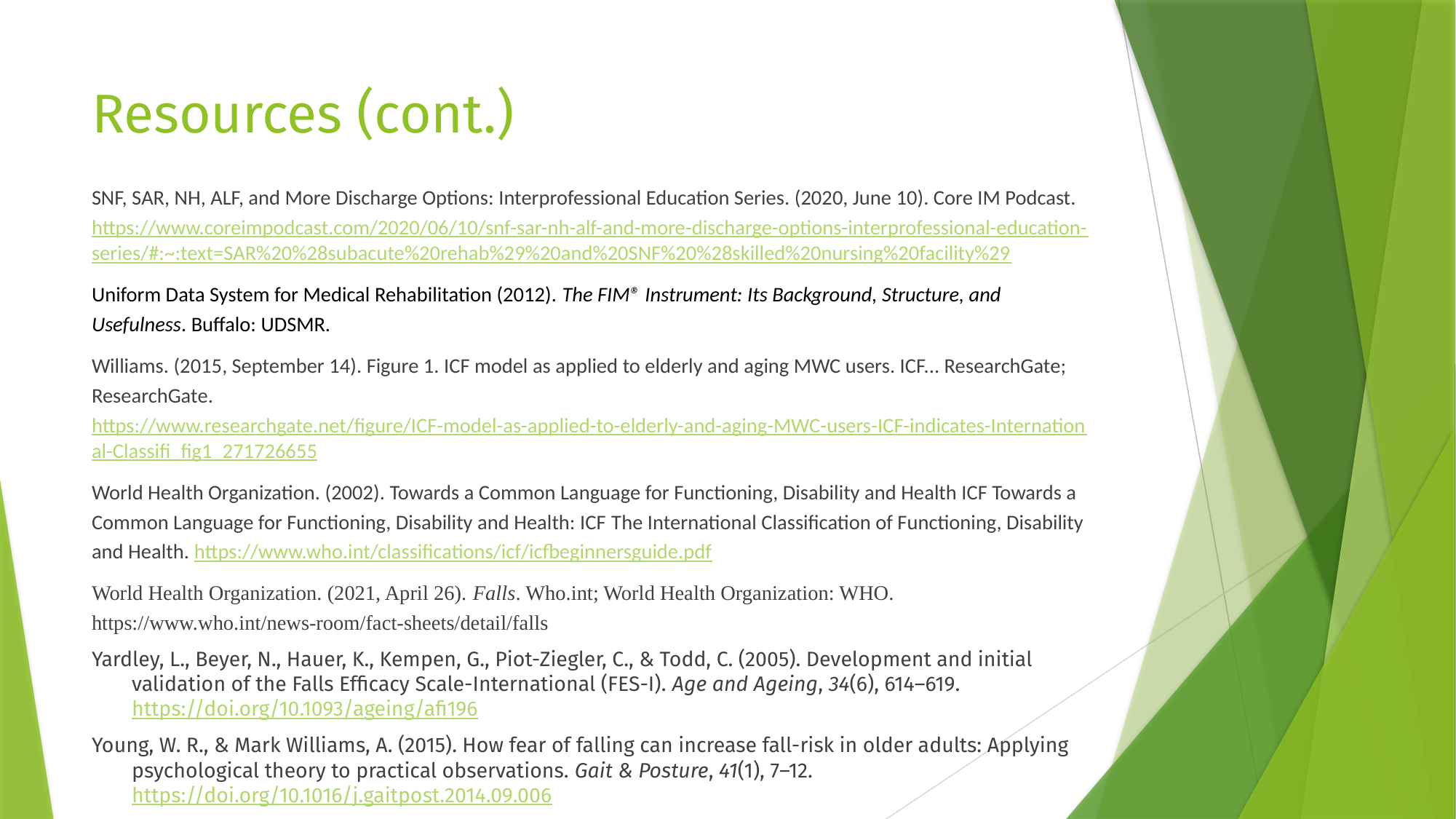

# Resources (cont.)
SNF, SAR, NH, ALF, and More Discharge Options: Interprofessional Education Series. (2020, June 10). Core IM Podcast. https://www.coreimpodcast.com/2020/06/10/snf-sar-nh-alf-and-more-discharge-options-interprofessional-education-series/#:~:text=SAR%20%28subacute%20rehab%29%20and%20SNF%20%28skilled%20nursing%20facility%29
Uniform Data System for Medical Rehabilitation (2012). The FIM® Instrument: Its Background, Structure, and Usefulness. Buffalo: UDSMR.
Williams. (2015, September 14). Figure 1. ICF model as applied to elderly and aging MWC users. ICF... ResearchGate; ResearchGate. https://www.researchgate.net/figure/ICF-model-as-applied-to-elderly-and-aging-MWC-users-ICF-indicates-International-Classifi_fig1_271726655
World Health Organization. (2002). Towards a Common Language for Functioning, Disability and Health ICF Towards a Common Language for Functioning, Disability and Health: ICF The International Classification of Functioning, Disability and Health. https://www.who.int/classifications/icf/icfbeginnersguide.pdf
World Health Organization. (2021, April 26). Falls. Who.int; World Health Organization: WHO. https://www.who.int/news-room/fact-sheets/detail/falls
Yardley, L., Beyer, N., Hauer, K., Kempen, G., Piot-Ziegler, C., & Todd, C. (2005). Development and initial validation of the Falls Efficacy Scale-International (FES-I). Age and Ageing, 34(6), 614–619. https://doi.org/10.1093/ageing/afi196
Young, W. R., & Mark Williams, A. (2015). How fear of falling can increase fall-risk in older adults: Applying psychological theory to practical observations. Gait & Posture, 41(1), 7–12. https://doi.org/10.1016/j.gaitpost.2014.09.006